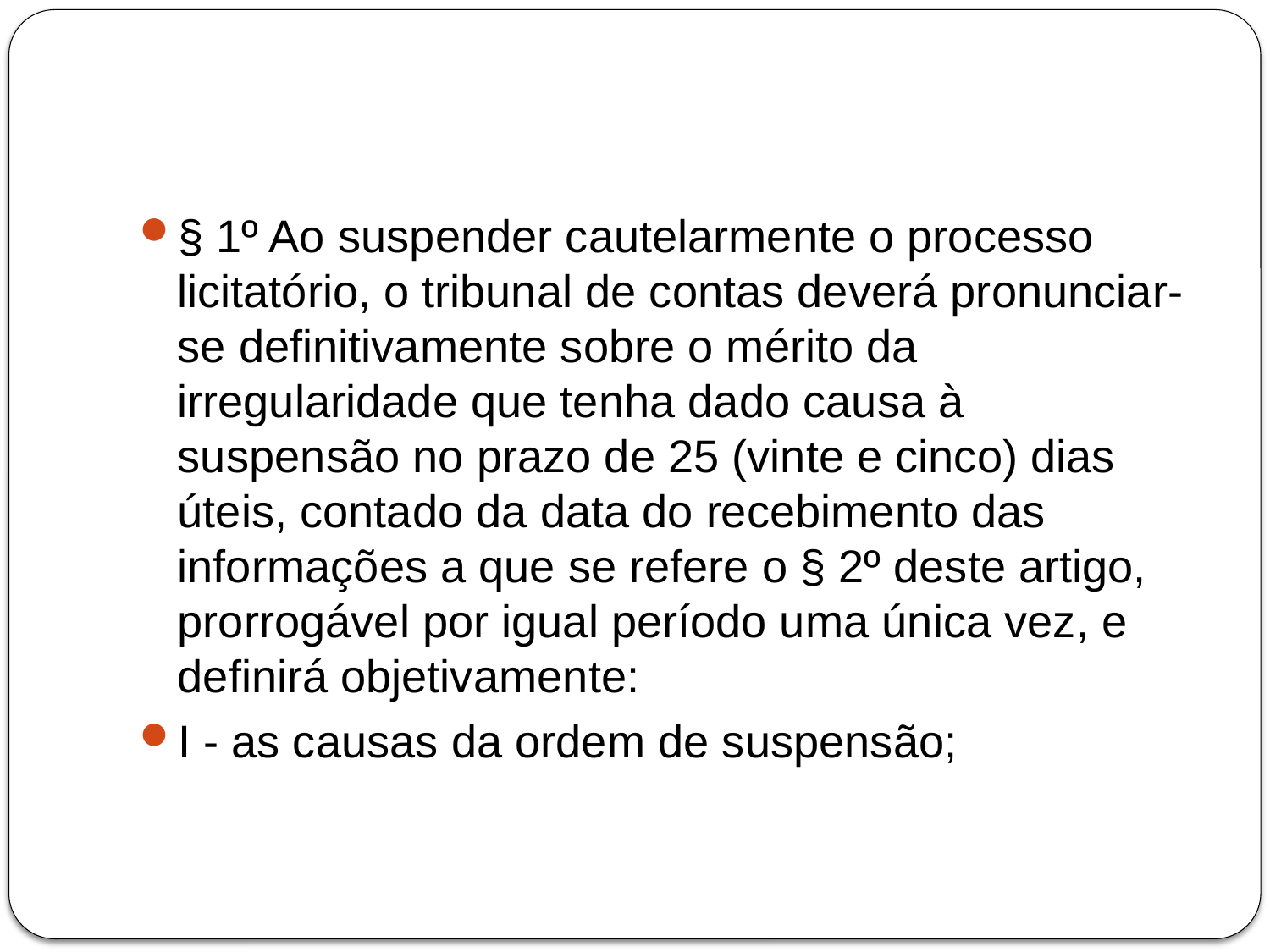

#
§ 1º Ao suspender cautelarmente o processo licitatório, o tribunal de contas deverá pronunciar-se definitivamente sobre o mérito da irregularidade que tenha dado causa à suspensão no prazo de 25 (vinte e cinco) dias úteis, contado da data do recebimento das informações a que se refere o § 2º deste artigo, prorrogável por igual período uma única vez, e definirá objetivamente:
I - as causas da ordem de suspensão;